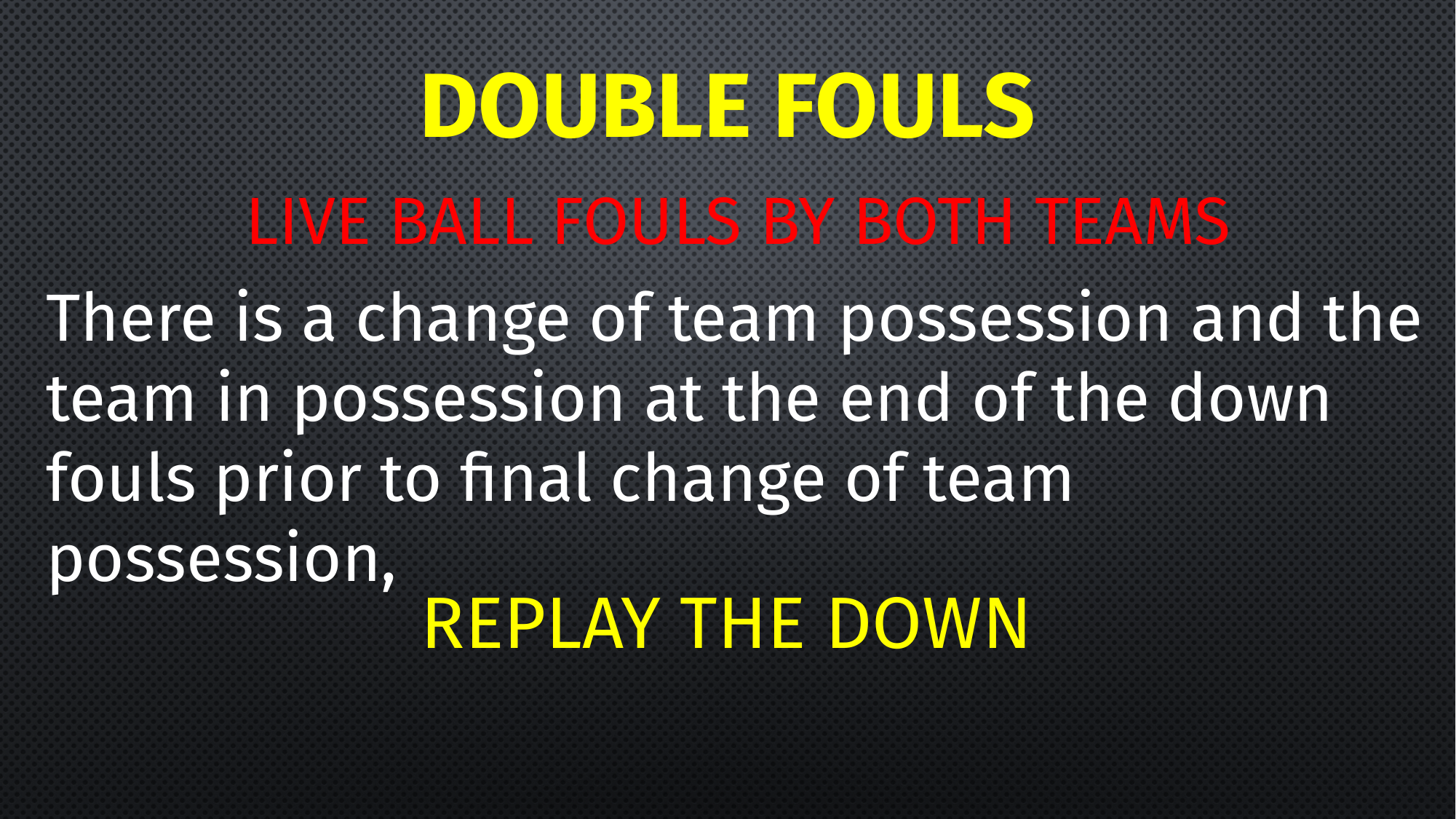

# DOUBLE FOULS
LIVE BALL FOULS BY BOTH TEAMS
There is a change of team possession and the team in possession at the end of the down fouls prior to final change of team possession,
REPLAY THE DOWN